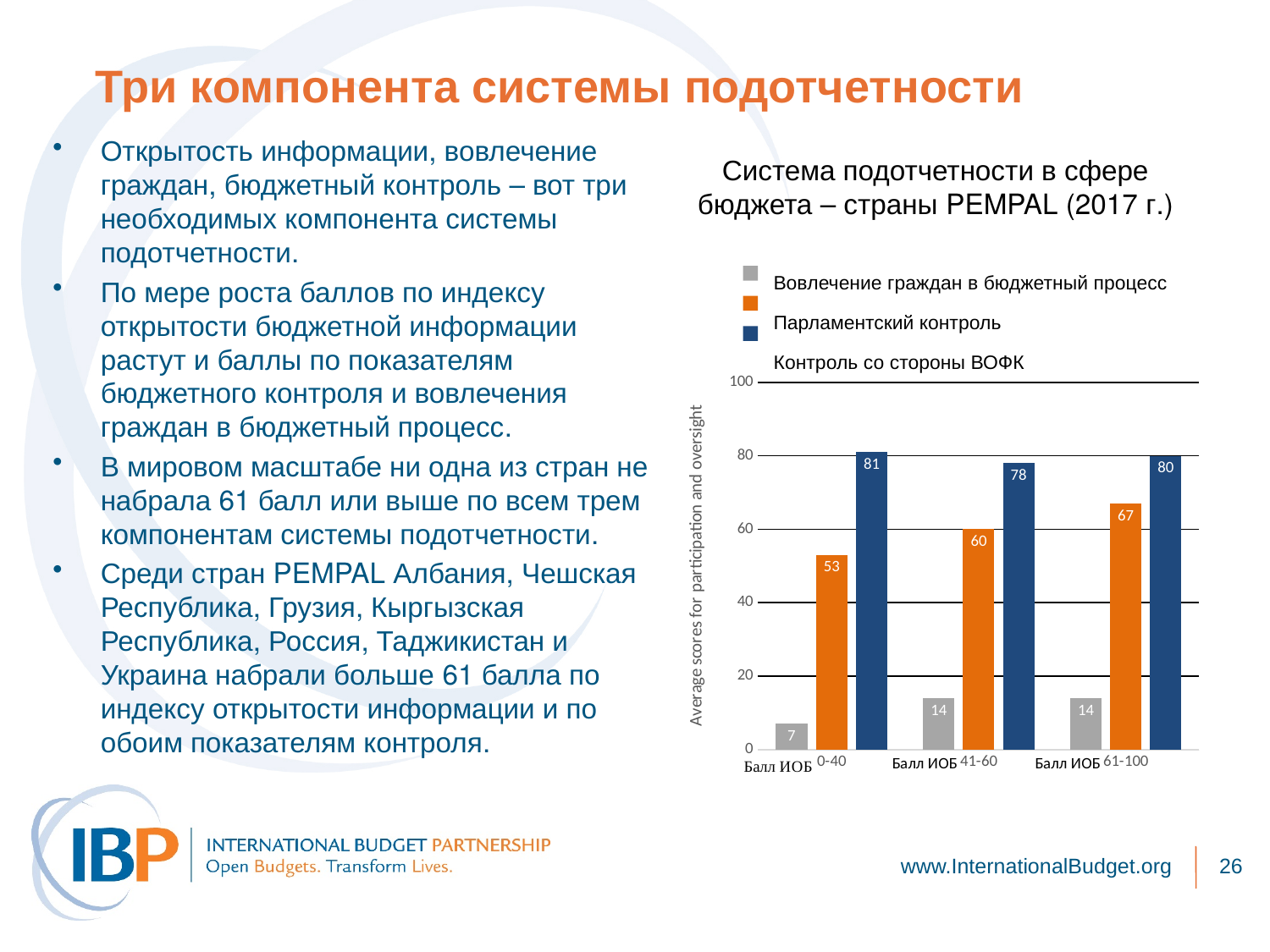

# Три компонента системы подотчетности
Открытость информации, вовлечение граждан, бюджетный контроль – вот три необходимых компонента системы подотчетности.
По мере роста баллов по индексу открытости бюджетной информации растут и баллы по показателям бюджетного контроля и вовлечения граждан в бюджетный процесс.
В мировом масштабе ни одна из стран не набрала 61 балл или выше по всем трем компонентам системы подотчетности.
Среди стран PEMPAL Албания, Чешская Республика, Грузия, Кыргызская Республика, Россия, Таджикистан и Украина набрали больше 61 балла по индексу открытости информации и по обоим показателям контроля.
Система подотчетности в сфере бюджета – страны PEMPAL (2017 г.)

### Chart

| Category |  |  |  |
|---|---|---|---|
| 0-40 | 7.0 | 53.0 | 81.0 |
| 41-60 | 14.0 | 60.0 | 78.0 |
| 61-100 | 14.0 | 67.0 | 80.0 |
Вовлечение граждан в бюджетный процесс
Парламентский контроль
Контроль со стороны ВОФК
www.InternationalBudget.org
26